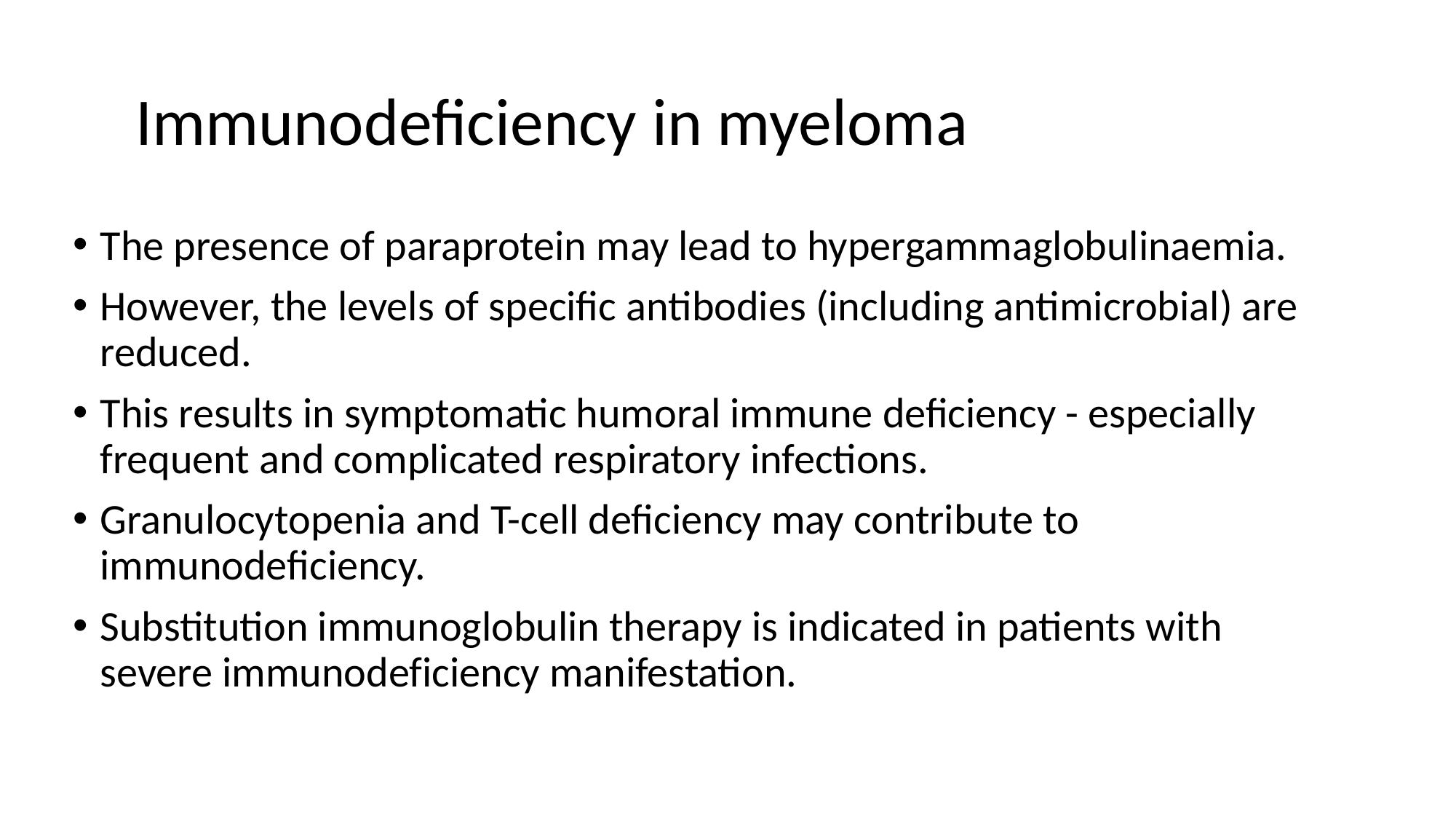

# Immunodeficiency in myeloma
The presence of paraprotein may lead to hypergammaglobulinaemia.
However, the levels of specific antibodies (including antimicrobial) are reduced.
This results in symptomatic humoral immune deficiency - especially frequent and complicated respiratory infections.
Granulocytopenia and T-cell deficiency may contribute to immunodeficiency.
Substitution immunoglobulin therapy is indicated in patients with severe immunodeficiency manifestation.